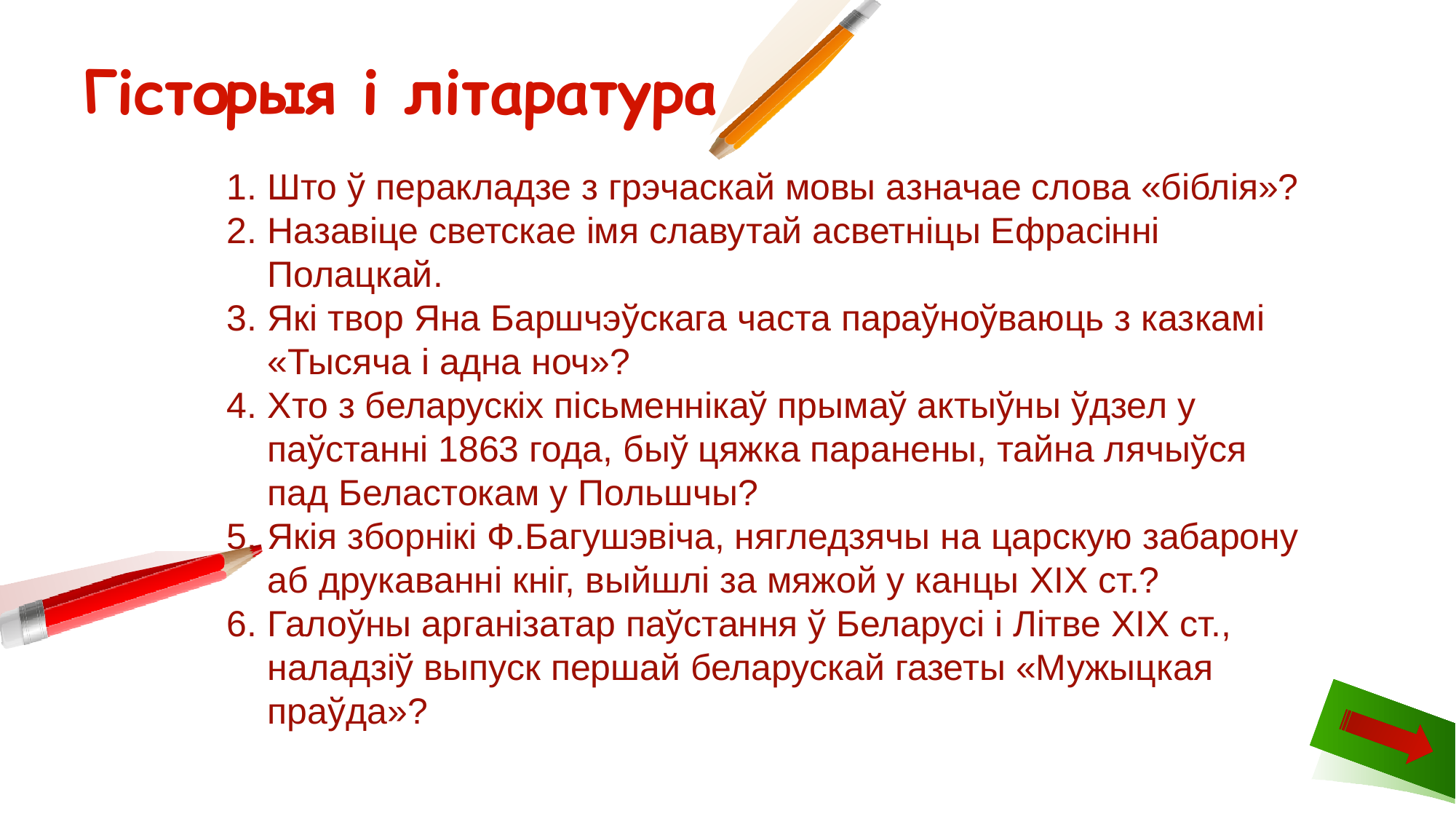

Гісторыя і літаратура
Што ў перакладзе з грэчаскай мовы азначае слова «біблія»?
Назавіце светскае імя славутай асветніцы Ефрасінні Полацкай.
Які твор Яна Баршчэўскага часта параўноўваюць з казкамі «Тысяча і адна ноч»?
Хто з беларускіх пісьменнікаў прымаў актыўны ўдзел у паўстанні 1863 года, быў цяжка паранены, тайна лячыўся пад Беластокам у Польшчы?
Якія зборнікі Ф.Багушэвіча, нягледзячы на царскую забарону аб друкаванні кніг, выйшлі за мяжой у канцы XIX ст.?
Галоўны арганізатар паўстання ў Беларусі і Літве XIX ст., наладзіў выпуск першай беларускай газеты «Мужыцкая праўда»?